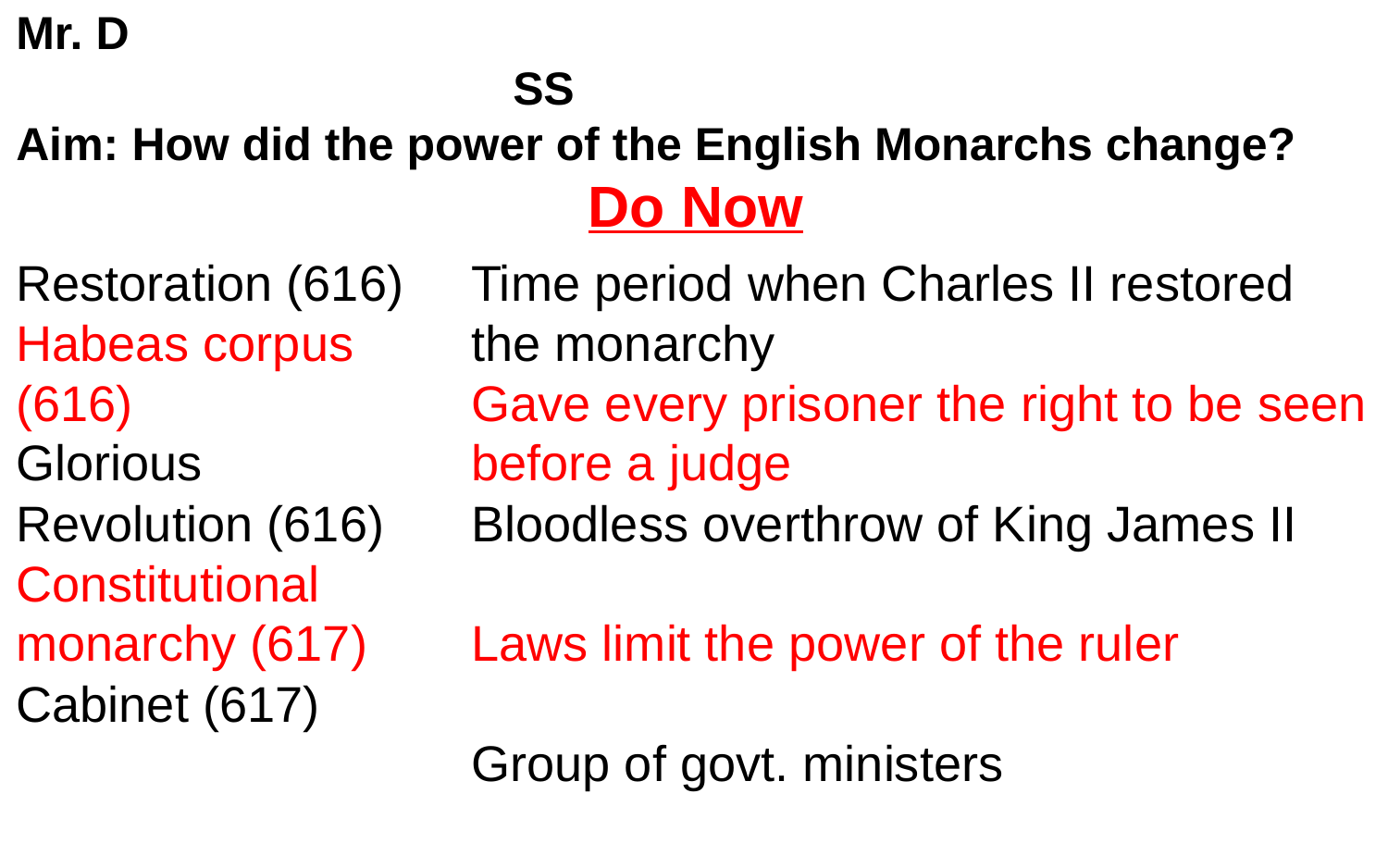

# Name                       				Class                     9/20/17
Mr. D 					                       				                 SS
Aim: How did the power of the English Monarchs change?
Do Now
Restoration (616)
Habeas corpus (616)
Glorious Revolution (616)
Constitutional monarchy (617)
Cabinet (617)
Time period when Charles II restored the monarchy
Gave every prisoner the right to be seen before a judge
Bloodless overthrow of King James II

Laws limit the power of the ruler

Group of govt. ministers